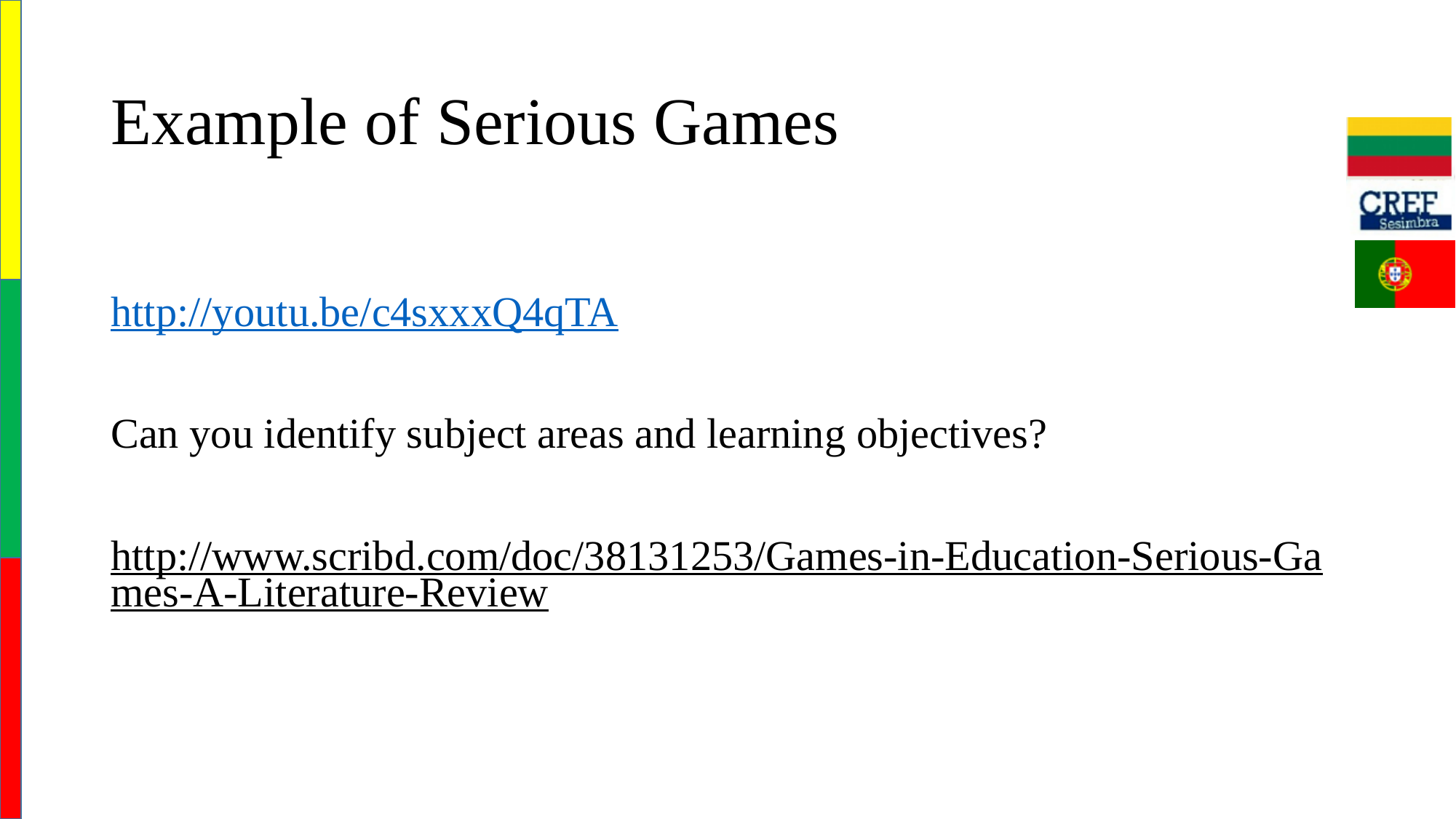

# Example of Serious Games

http://youtu.be/c4sxxxQ4qTA

Can you identify subject areas and learning objectives?

http://www.scribd.com/doc/38131253/Games-in-Education-Serious-Games-A-Literature-Review